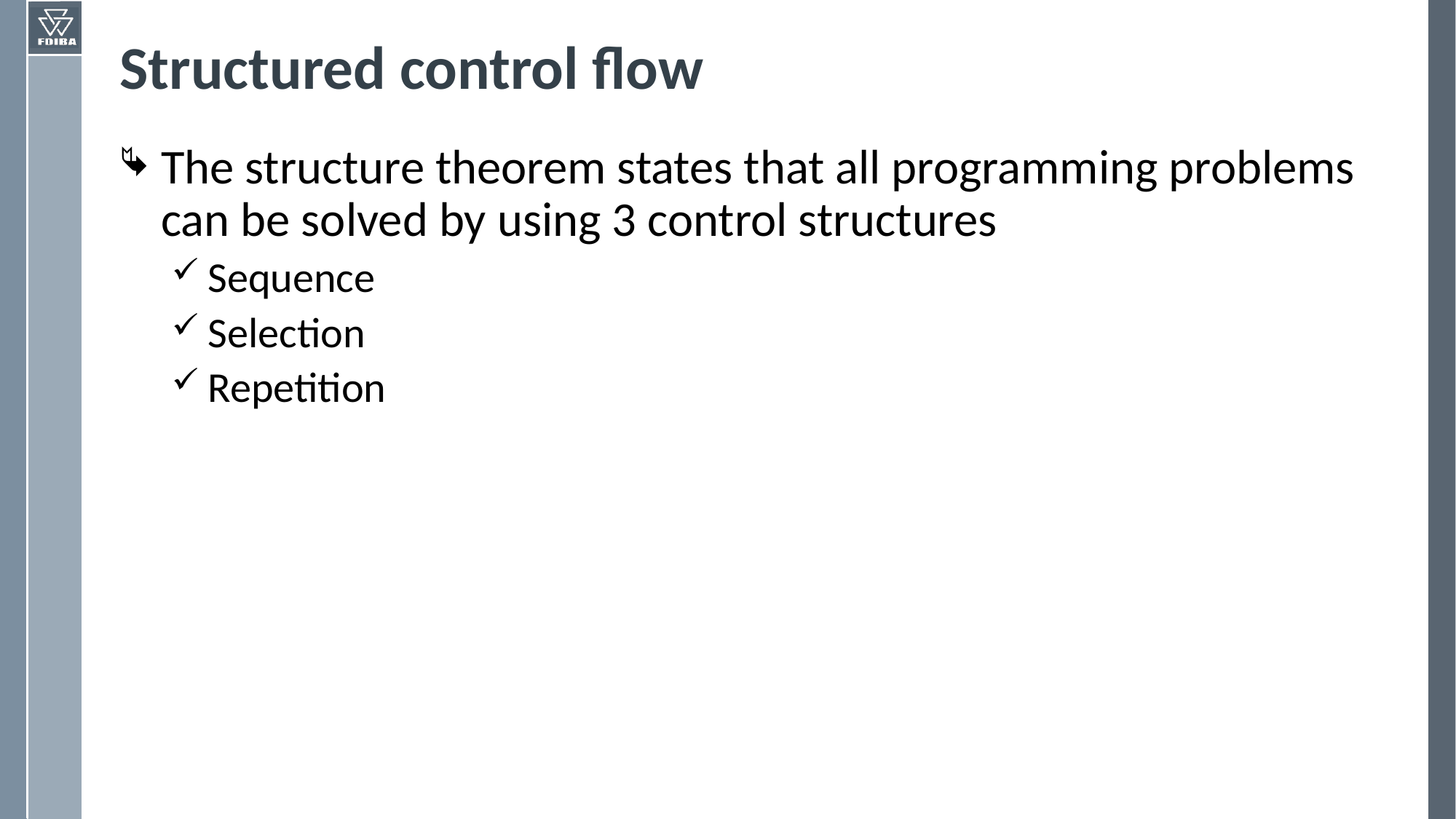

# Structured control flow
The structure theorem states that all programming problems can be solved by using 3 control structures
Sequence
Selection
Repetition